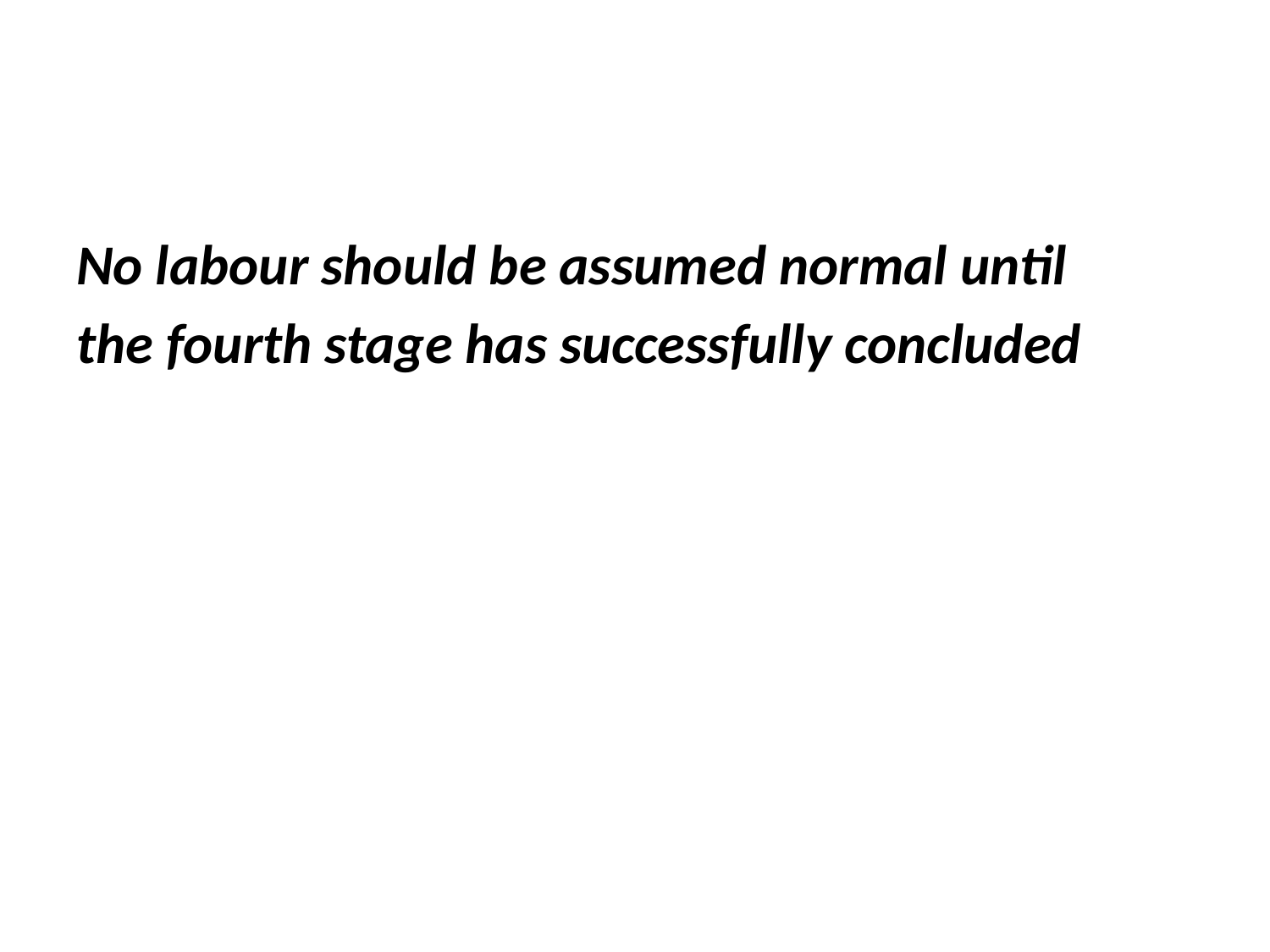

#
No labour should be assumed normal until
the fourth stage has successfully concluded